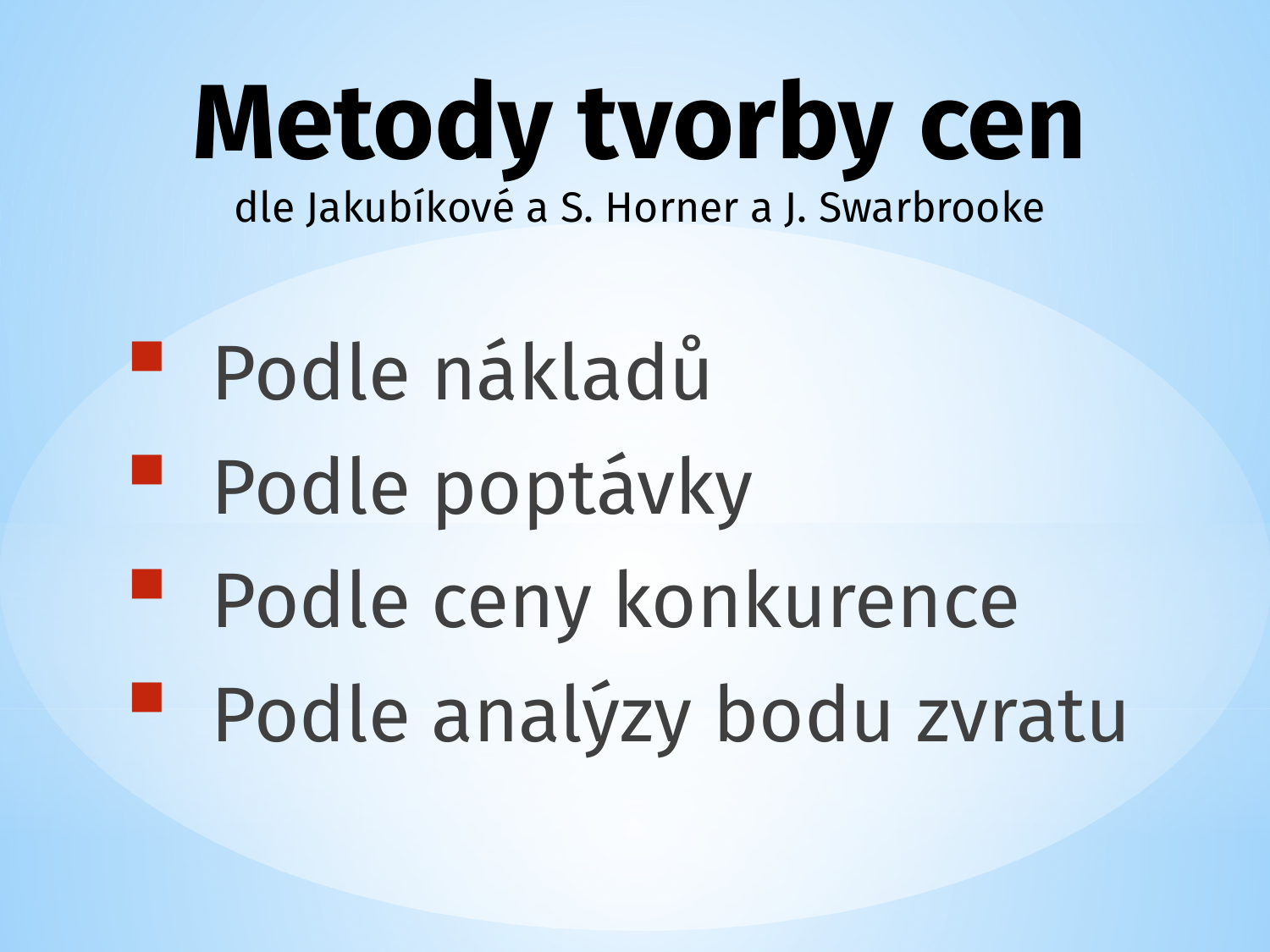

# Metody tvorby cen dle Jakubíkové a S. Horner a J. Swarbrooke
  Podle nákladů
  Podle poptávky
  Podle ceny konkurence
  Podle analýzy bodu zvratu